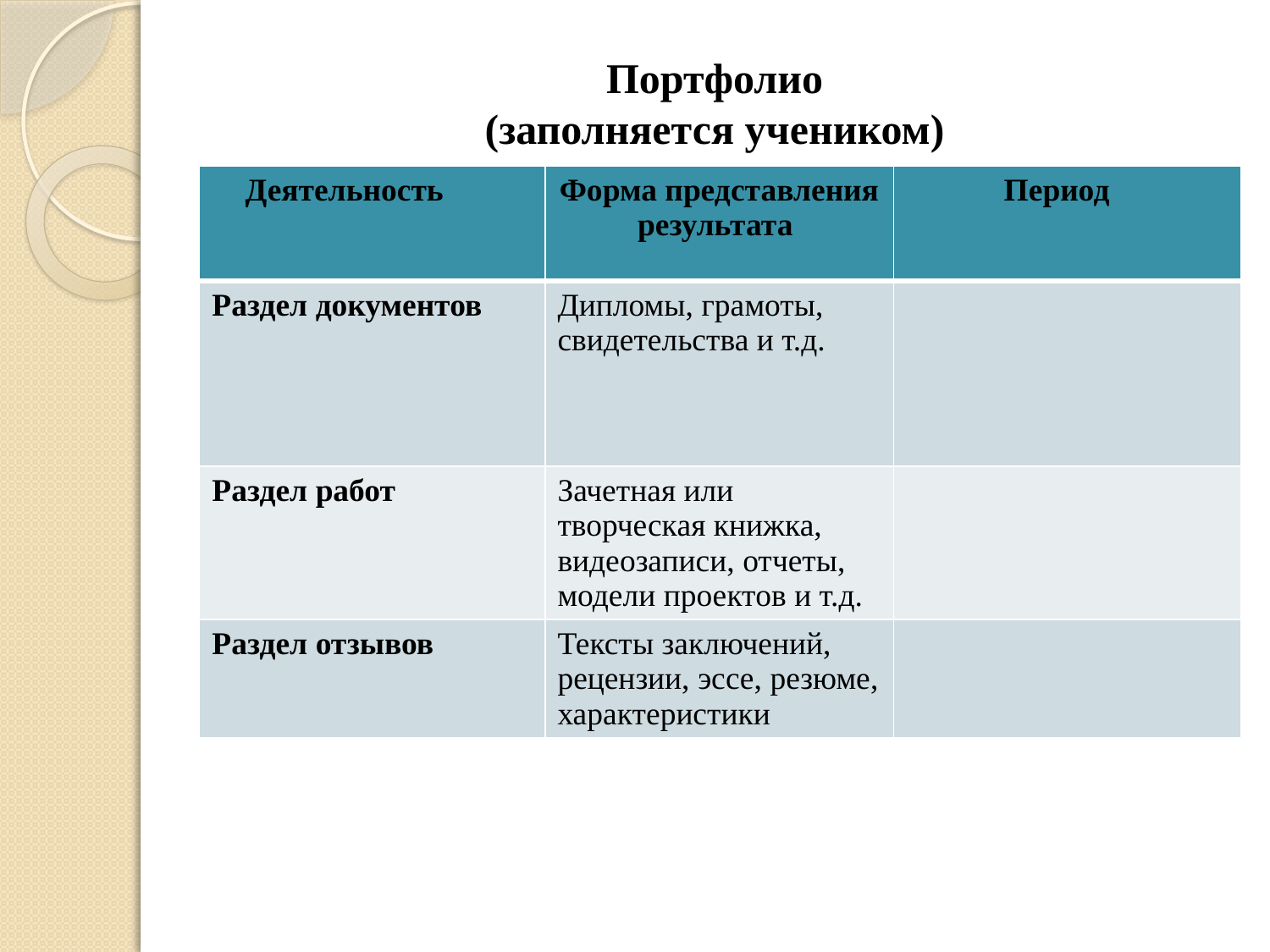

# Портфолио (заполняется учеником)
| Деятельность | Форма представления результата | Период |
| --- | --- | --- |
| Раздел документов | Дипломы, грамоты, свидетельства и т.д. |  |
| Раздел работ | Зачетная или творческая книжка, видеозаписи, отчеты, модели проектов и т.д. |  |
| Раздел отзывов | Тексты заключений, рецензии, эссе, резюме, характеристики |  |